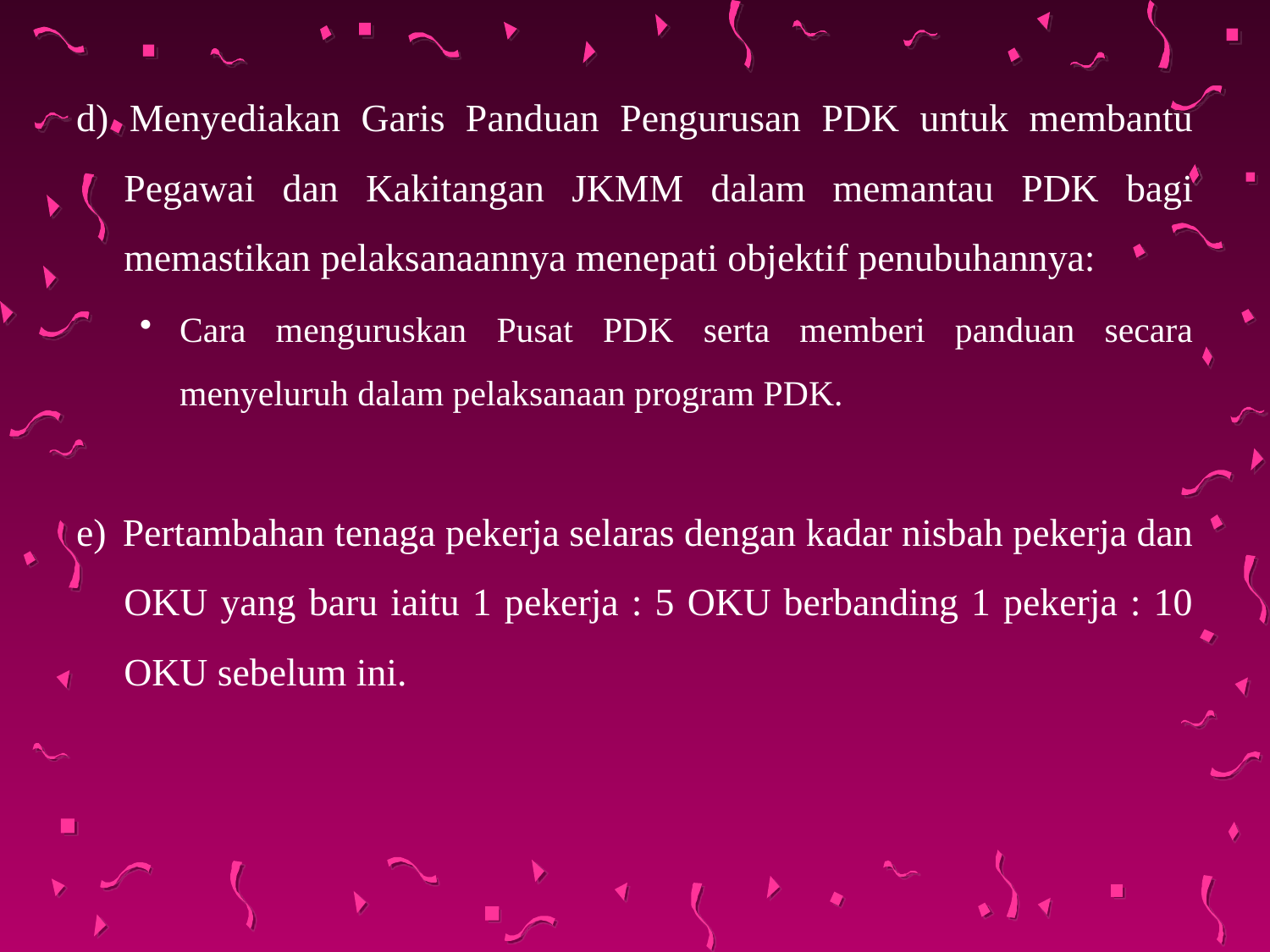

d) Menyediakan Garis Panduan Pengurusan PDK untuk membantu Pegawai dan Kakitangan JKMM dalam memantau PDK bagi memastikan pelaksanaannya menepati objektif penubuhannya:
Cara menguruskan Pusat PDK serta memberi panduan secara menyeluruh dalam pelaksanaan program PDK.

e)  Pertambahan tenaga pekerja selaras dengan kadar nisbah pekerja dan OKU yang baru iaitu 1 pekerja : 5 OKU berbanding 1 pekerja : 10 OKU sebelum ini.